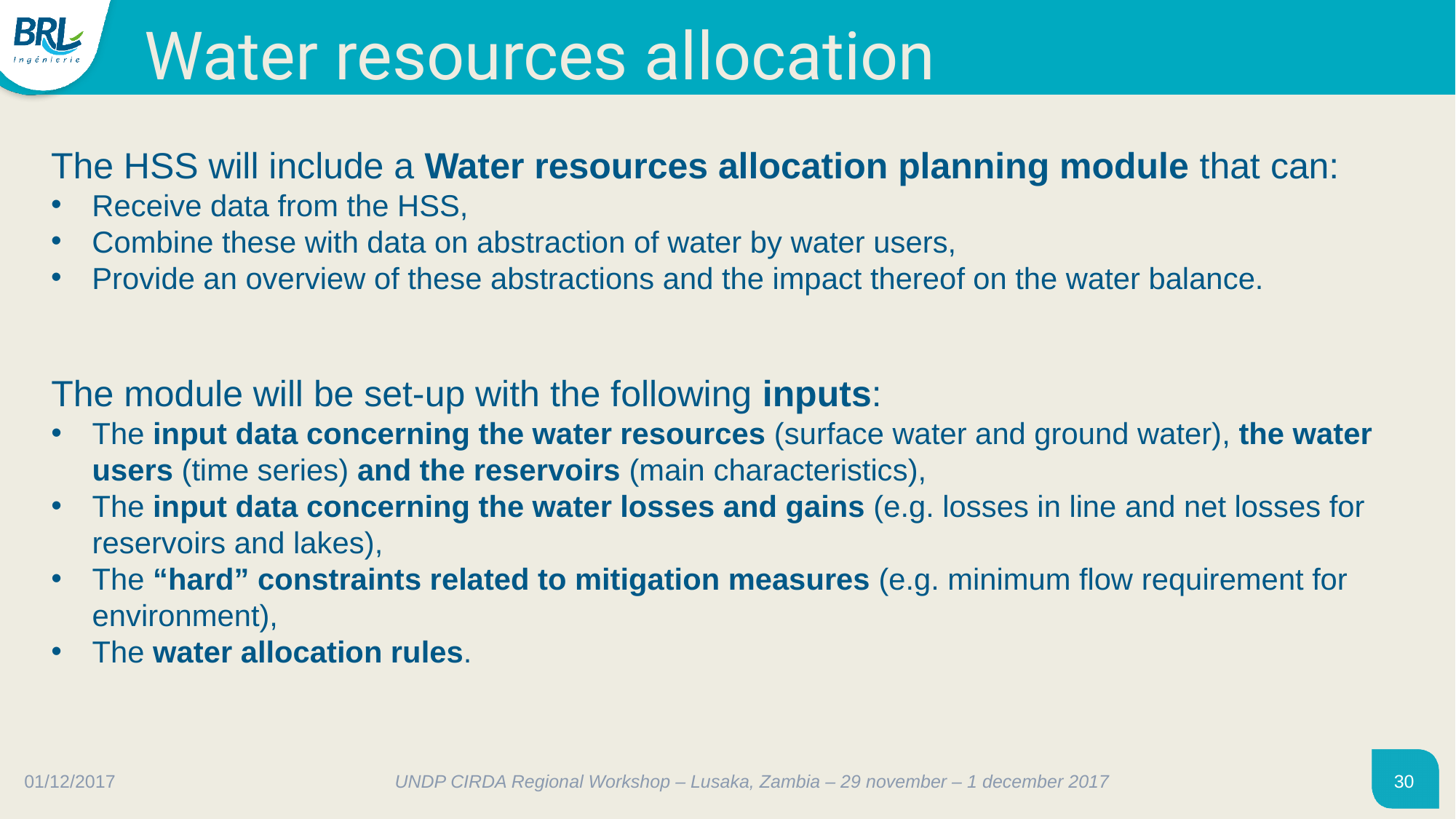

Water resources allocation
The HSS will include a Water resources allocation planning module that can:
Receive data from the HSS,
Combine these with data on abstraction of water by water users,
Provide an overview of these abstractions and the impact thereof on the water balance.
The module will be set-up with the following inputs:
The input data concerning the water resources (surface water and ground water), the water users (time series) and the reservoirs (main characteristics),
The input data concerning the water losses and gains (e.g. losses in line and net losses for reservoirs and lakes),
The “hard” constraints related to mitigation measures (e.g. minimum flow requirement for environment),
The water allocation rules.
01/12/2017
UNDP CIRDA Regional Workshop – Lusaka, Zambia – 29 november – 1 december 2017
30